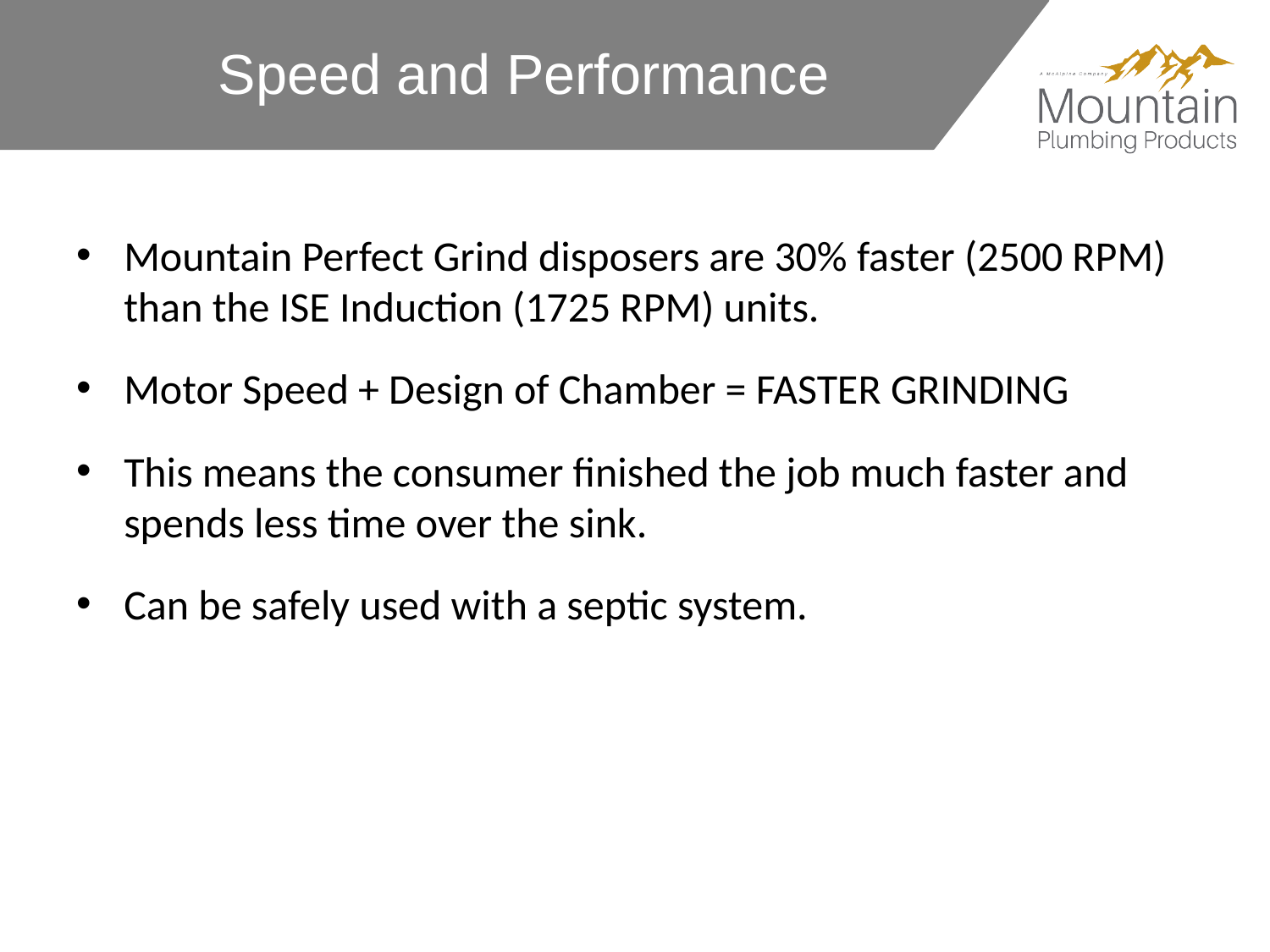

Speed and Performance
Mountain Perfect Grind disposers are 30% faster (2500 RPM) than the ISE Induction (1725 RPM) units.
Motor Speed + Design of Chamber = FASTER GRINDING
This means the consumer finished the job much faster and spends less time over the sink.
Can be safely used with a septic system.